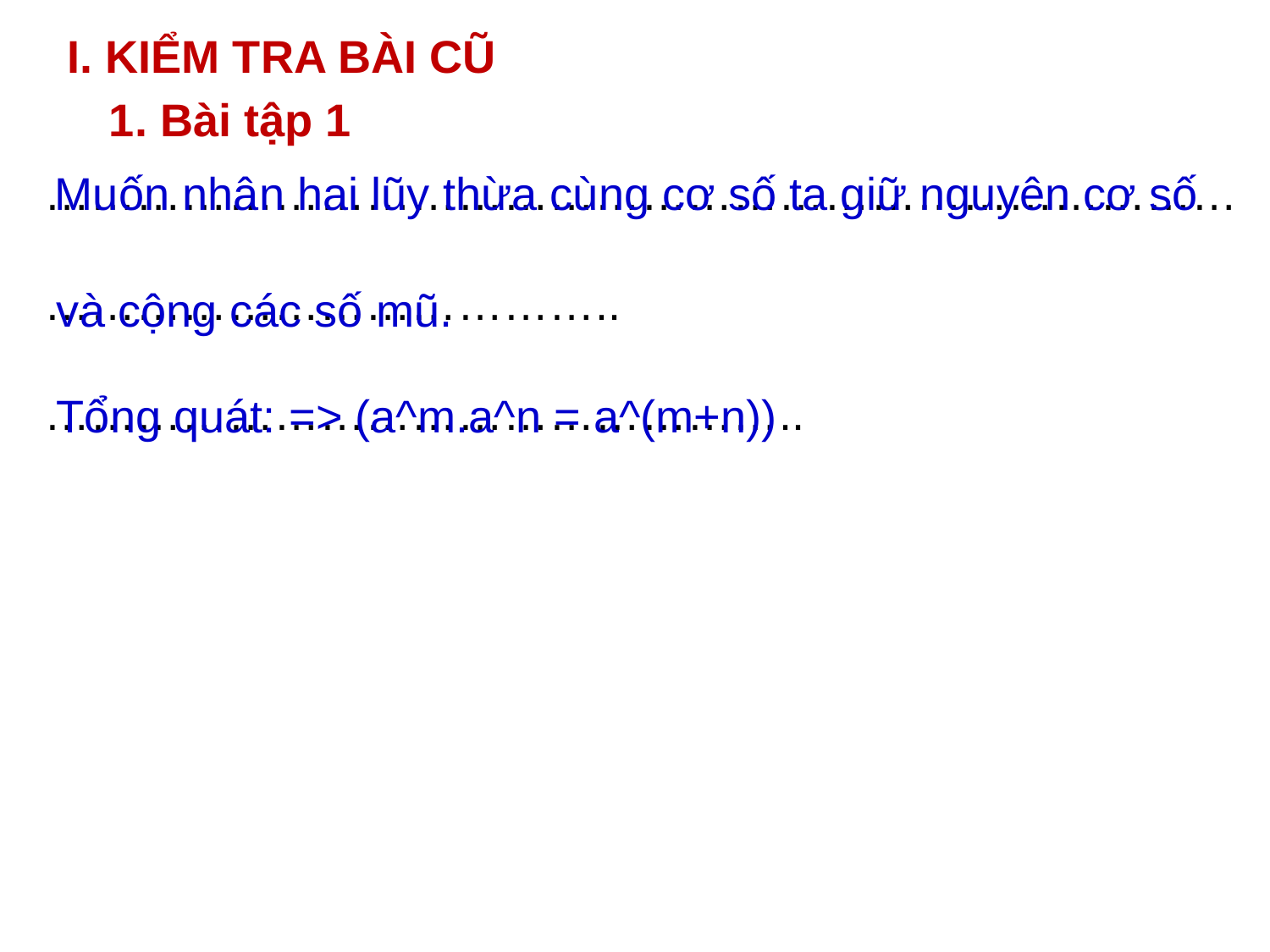

I. KIỂM TRA BÀI CŨ
1. Bài tập 1
……………………………………………………………………

………………………………..

…………………………………………..
Muốn nhân hai lũy thừa cùng cơ số ta giữ nguyên cơ số
và cộng các số mũ.
Tổng quát: => (a^m.a^n = a^(m+n))